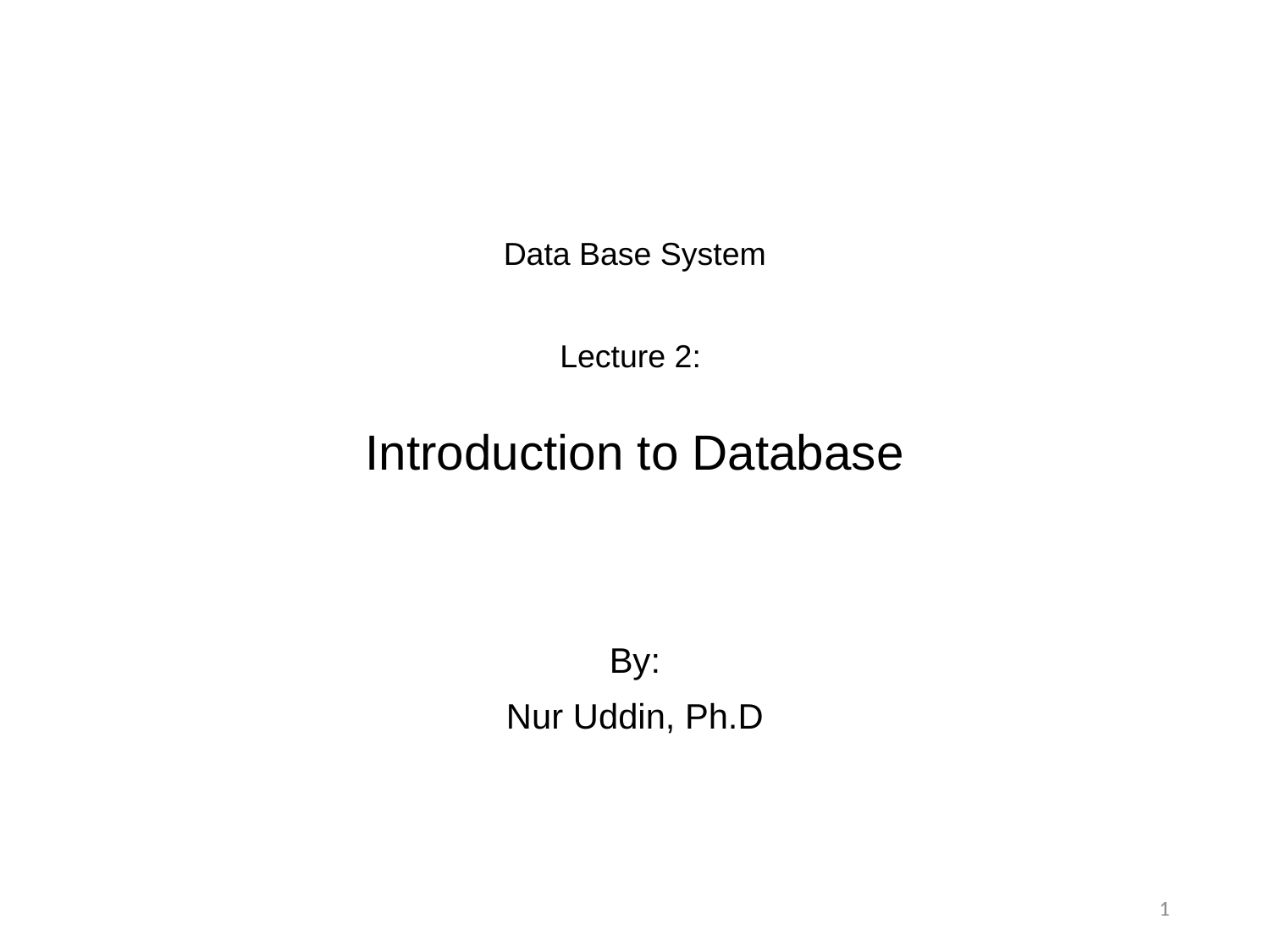

# Data Base System Lecture 2: Introduction to Database

By:
Nur Uddin, Ph.D
1